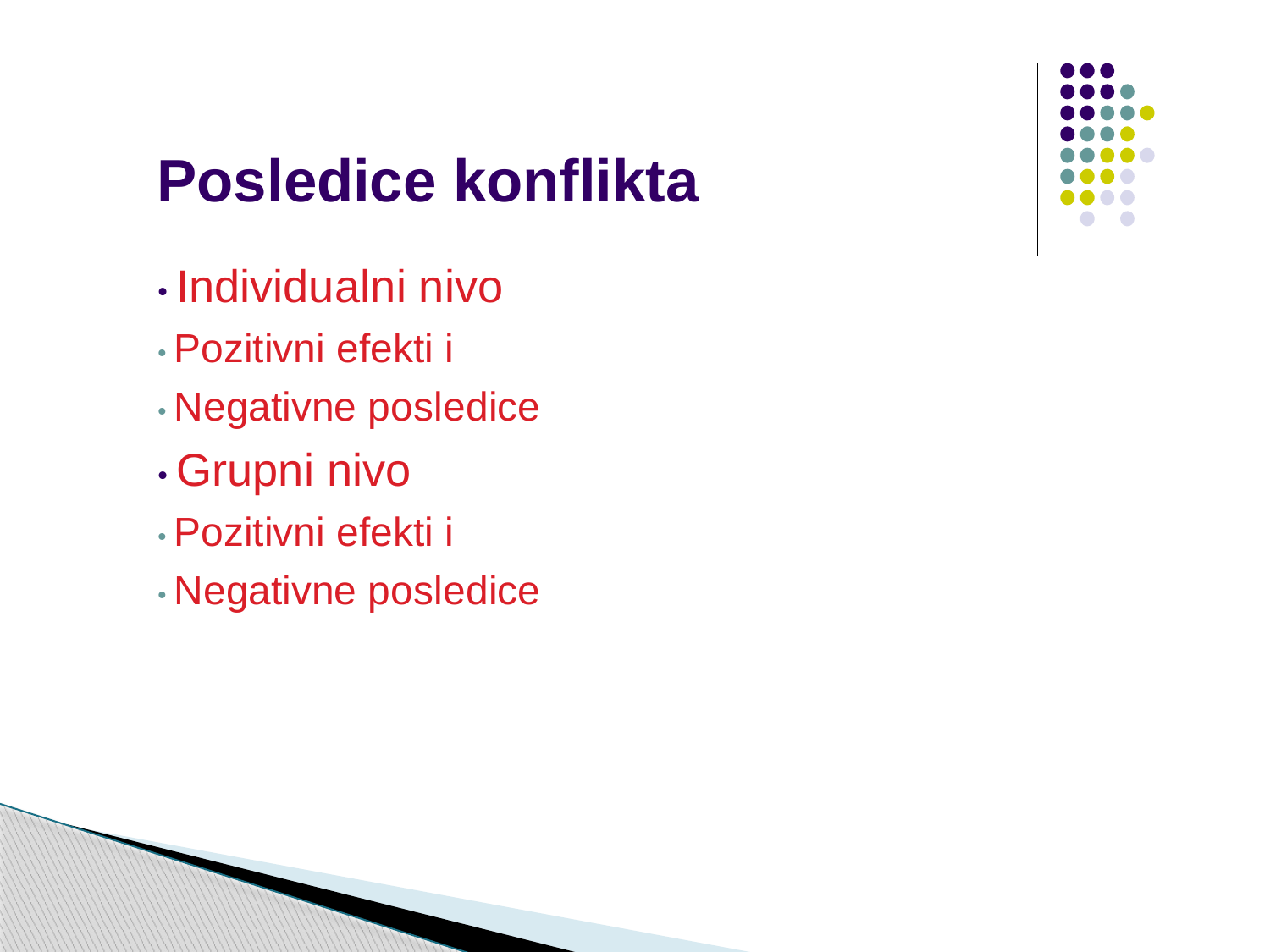

Posledice konflikta
• Individualni nivo
• Pozitivni efekti i
• Negativne posledice
• Grupni nivo
• Pozitivni efekti i
• Negativne posledice